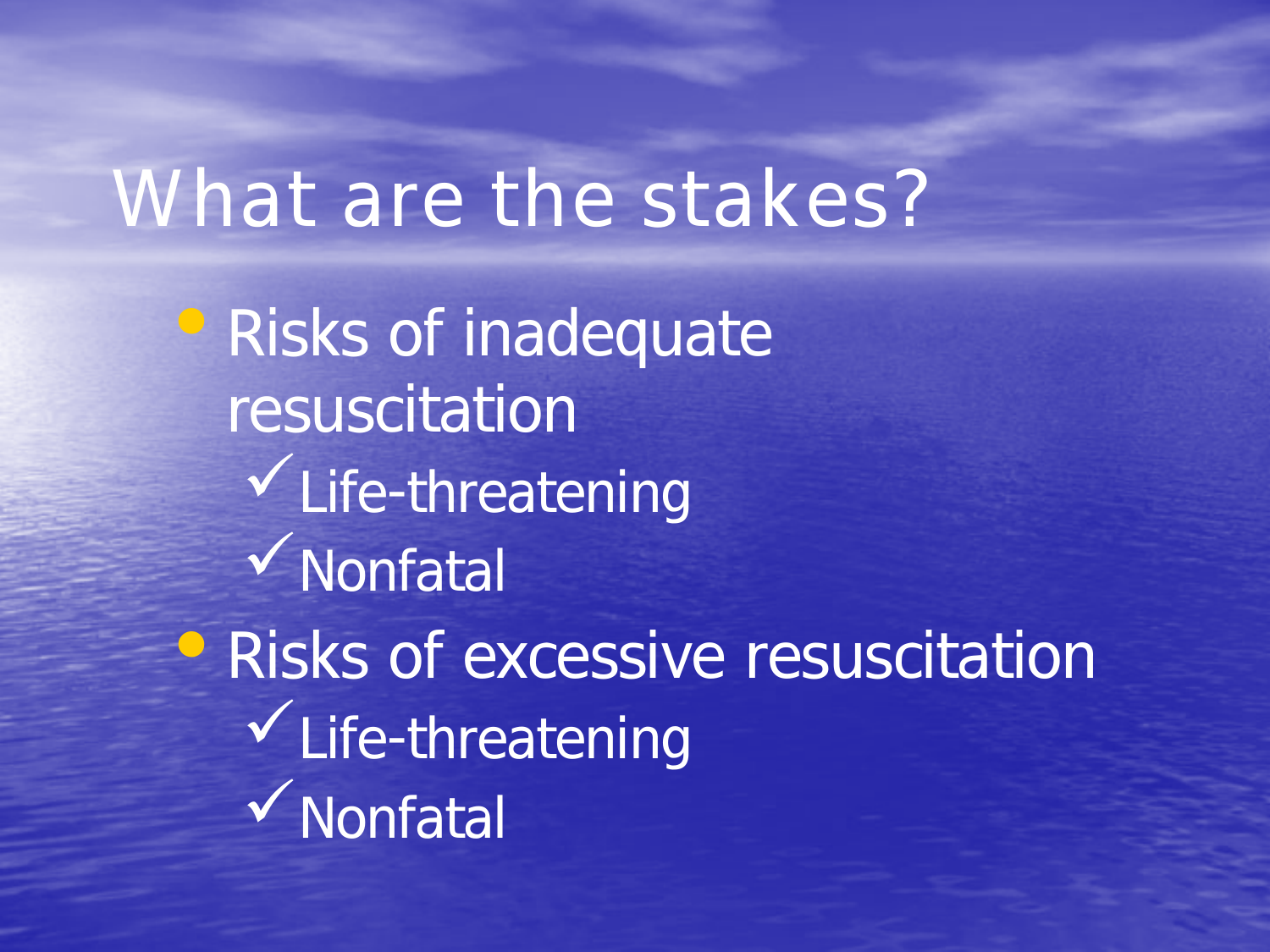

# What are the stakes?
Risks of inadequate resuscitation
Life-threatening
Nonfatal
Risks of excessive resuscitation
Life-threatening
Nonfatal